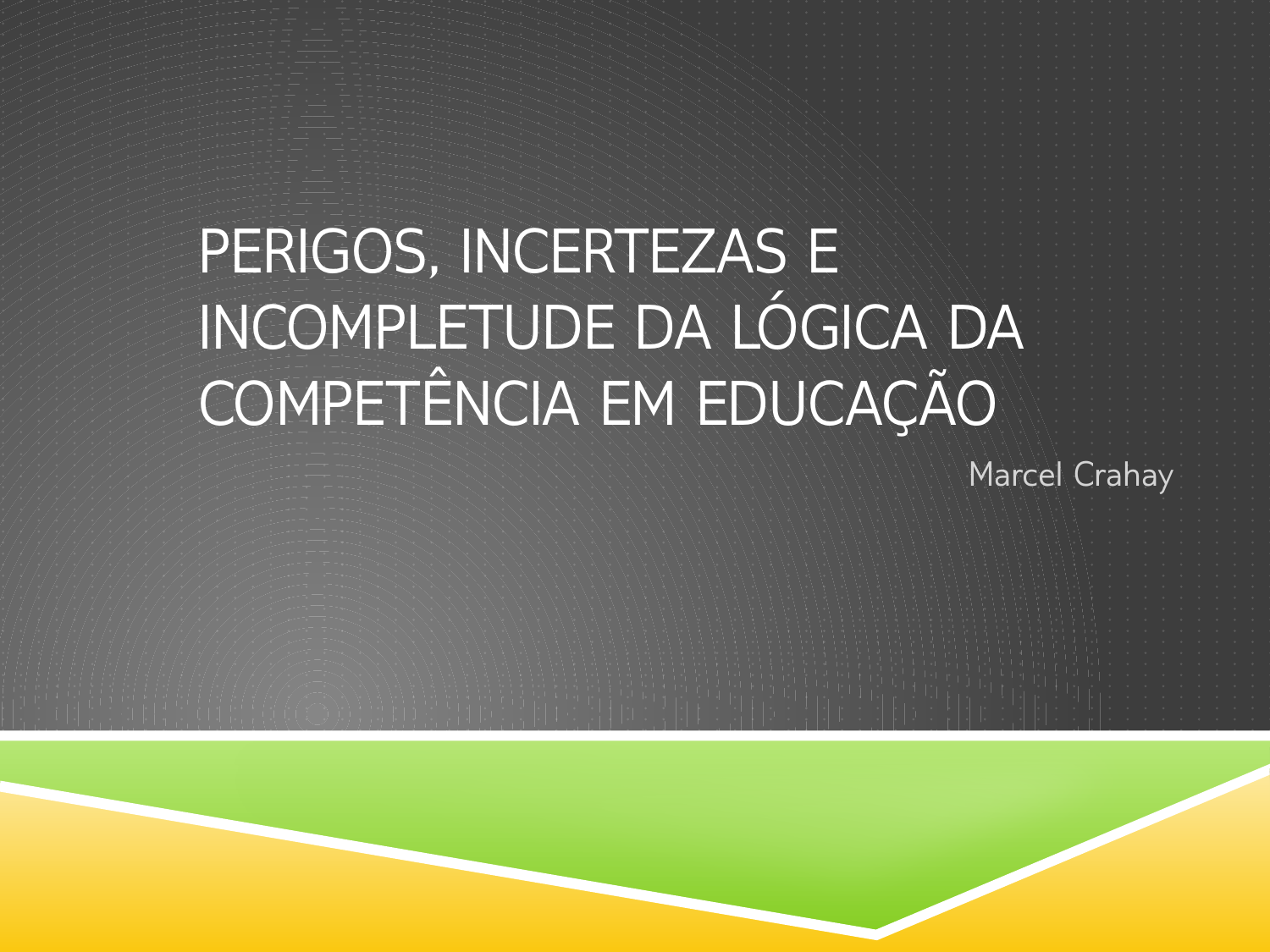

# Perigos, incertezas e incompletude da lógica da competência em educação
Marcel Crahay